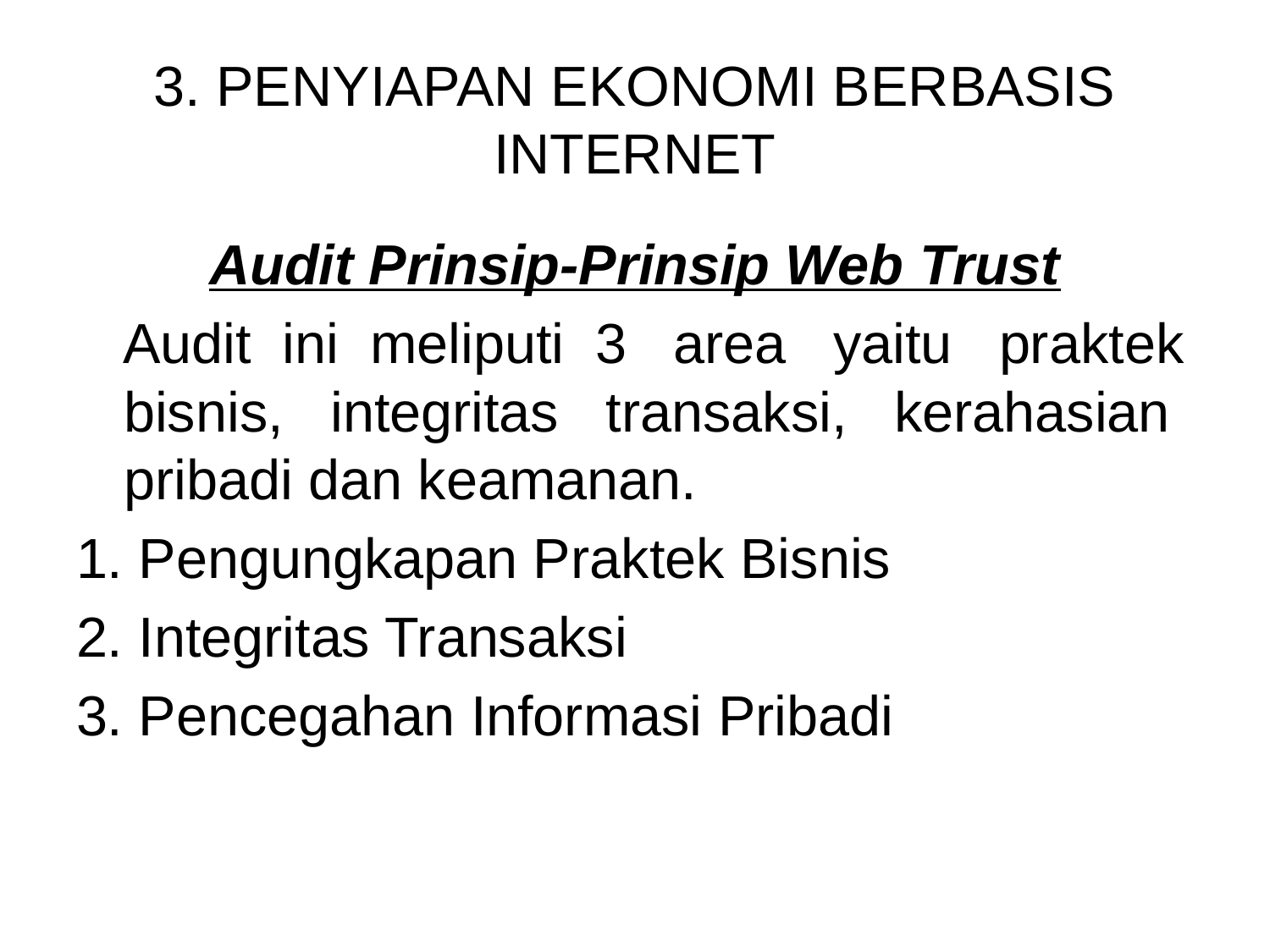

# 3. PENYIAPAN EKONOMI BERBASIS INTERNET
Audit Prinsip-Prinsip Web Trust
   Audit  ini  meliputi  3   area   yaitu   praktek bisnis,   integritas   transaksi,   kerahasian pribadi dan keamanan.
1. Pengungkapan Praktek Bisnis
2. Integritas Transaksi
3. Pencegahan Informasi Pribadi